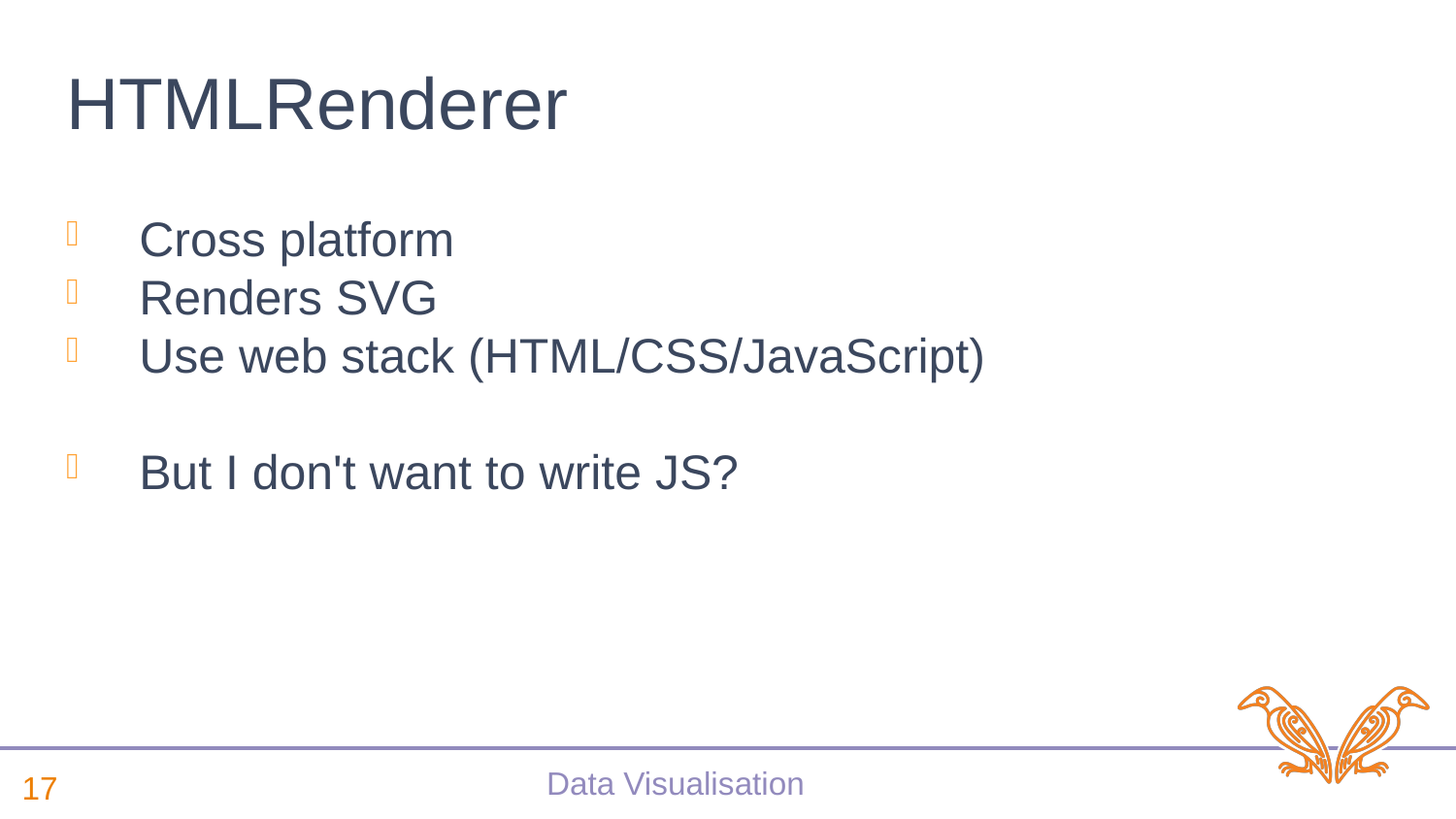

# HTMLRenderer
Cross platform
Renders SVG
Use web stack (HTML/CSS/JavaScript)

But I don't want to write JS?